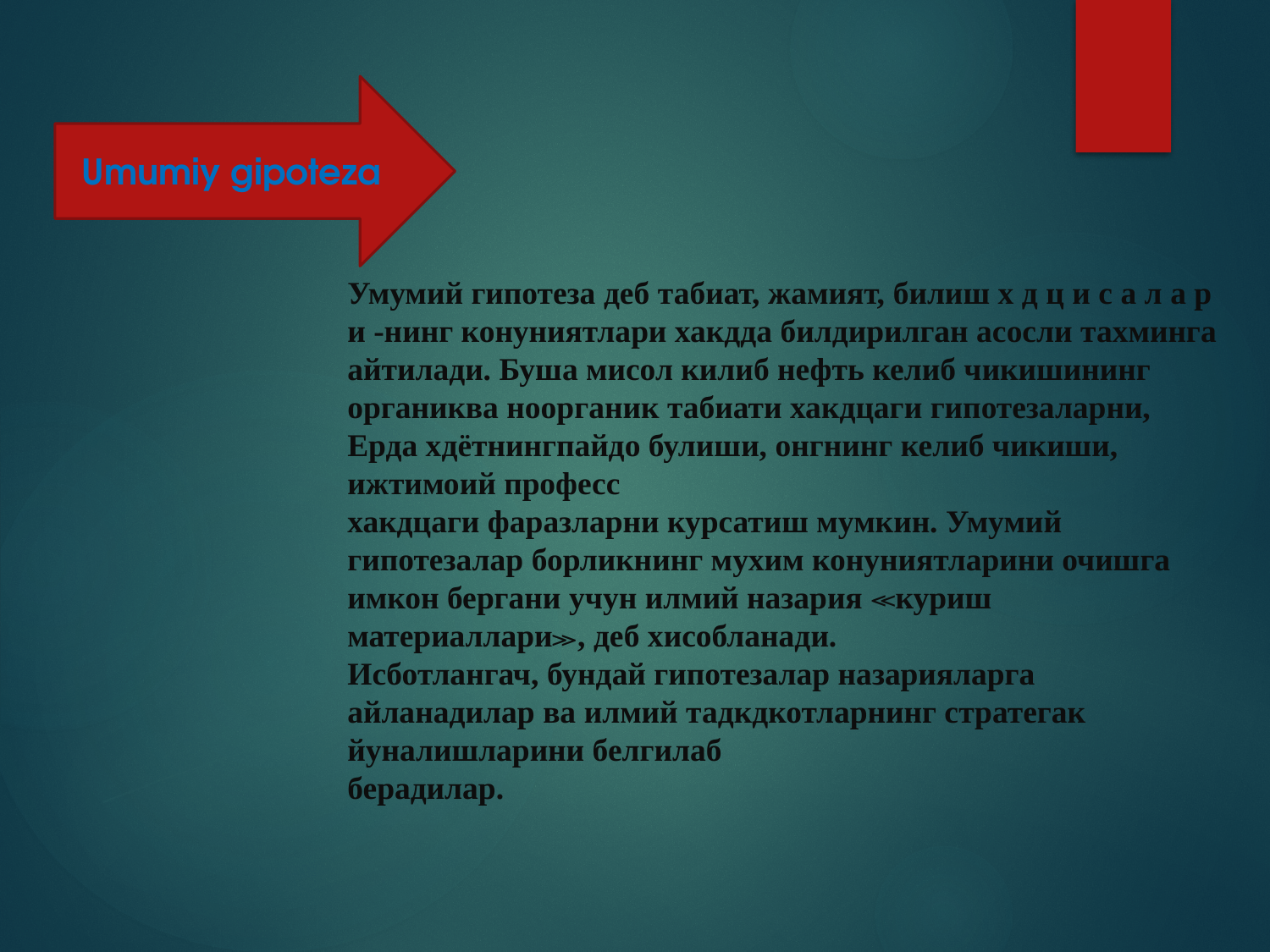

Umumiy gipoteza
Умумий гипотеза деб табиат, жамият, билиш х д ц и с а л а р и -нинг конуниятлари хакдда билдирилган асосли тахминга
айтилади. Буша мисол килиб нефть келиб чикишининг органиква ноорганик табиати хакдцаги гипотезаларни, Ерда хдётнингпайдо булиши, онгнинг келиб чикиши, ижтимоий професс
хакдцаги фаразларни курсатиш мумкин. Умумий гипотезалар борликнинг мухим конуниятларини очишга имкон бергани учун илмий назария ≪куриш материаллари≫, деб хисобланади.
Исботлангач, бундай гипотезалар назарияларга айланадилар ва илмий тадкдкотларнинг стратегак йуналишларини белгилаб
берадилар.